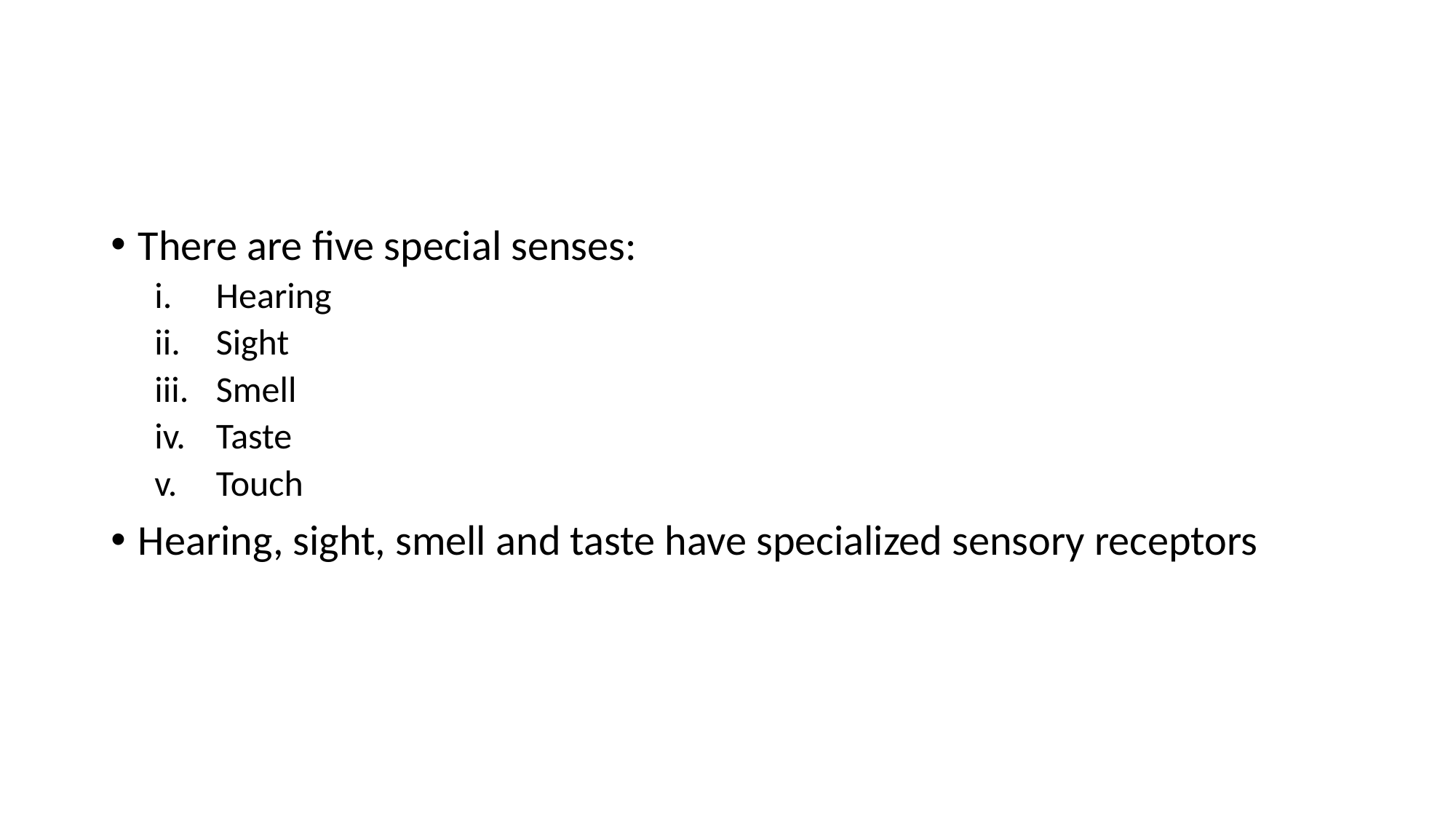

#
There are five special senses:
Hearing
Sight
Smell
Taste
Touch
Hearing, sight, smell and taste have specialized sensory receptors